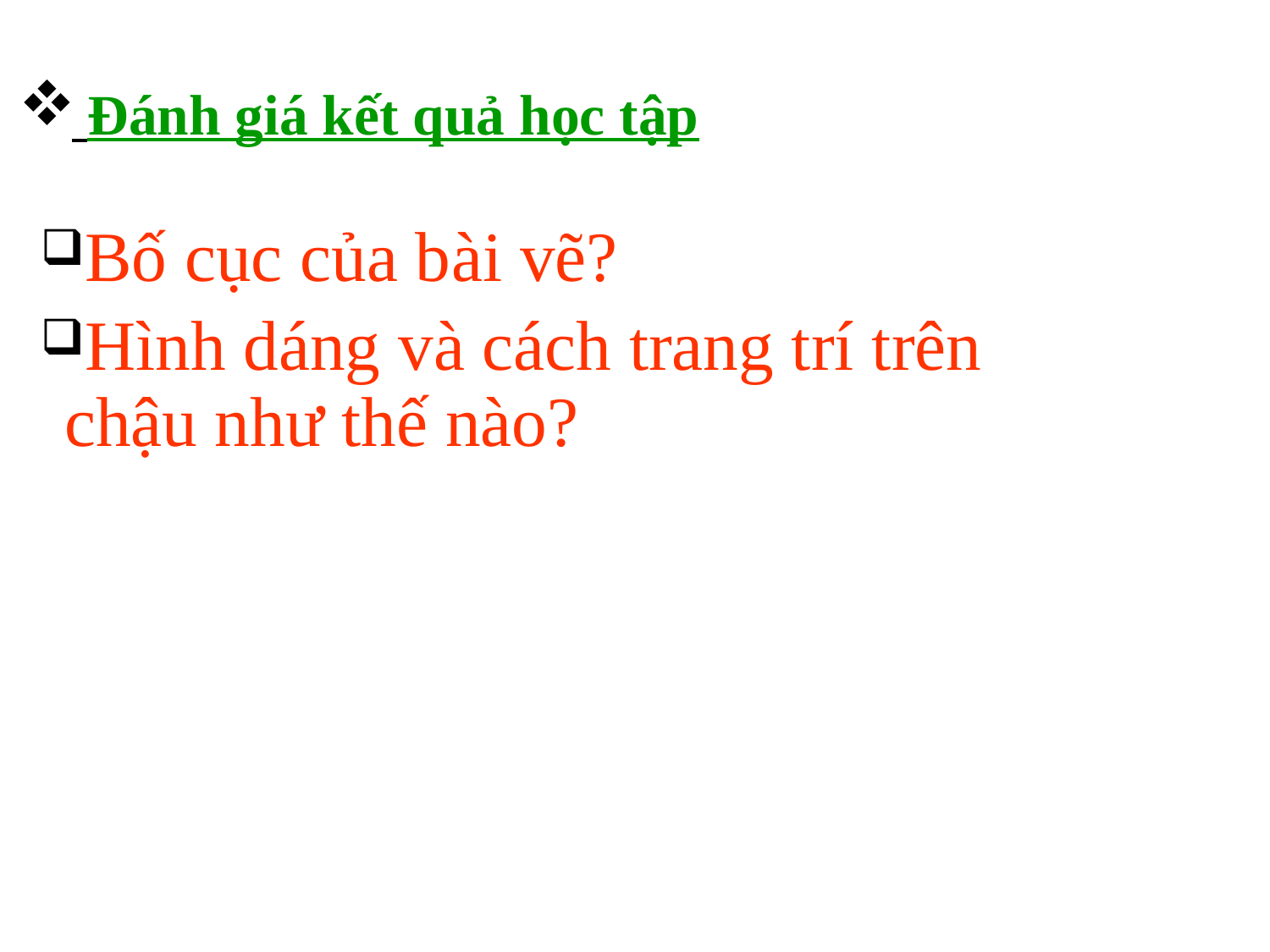

# Đánh giá kết quả học tập
Bố cục của bài vẽ?
Hình dáng và cách trang trí trên chậu như­ thế nào?